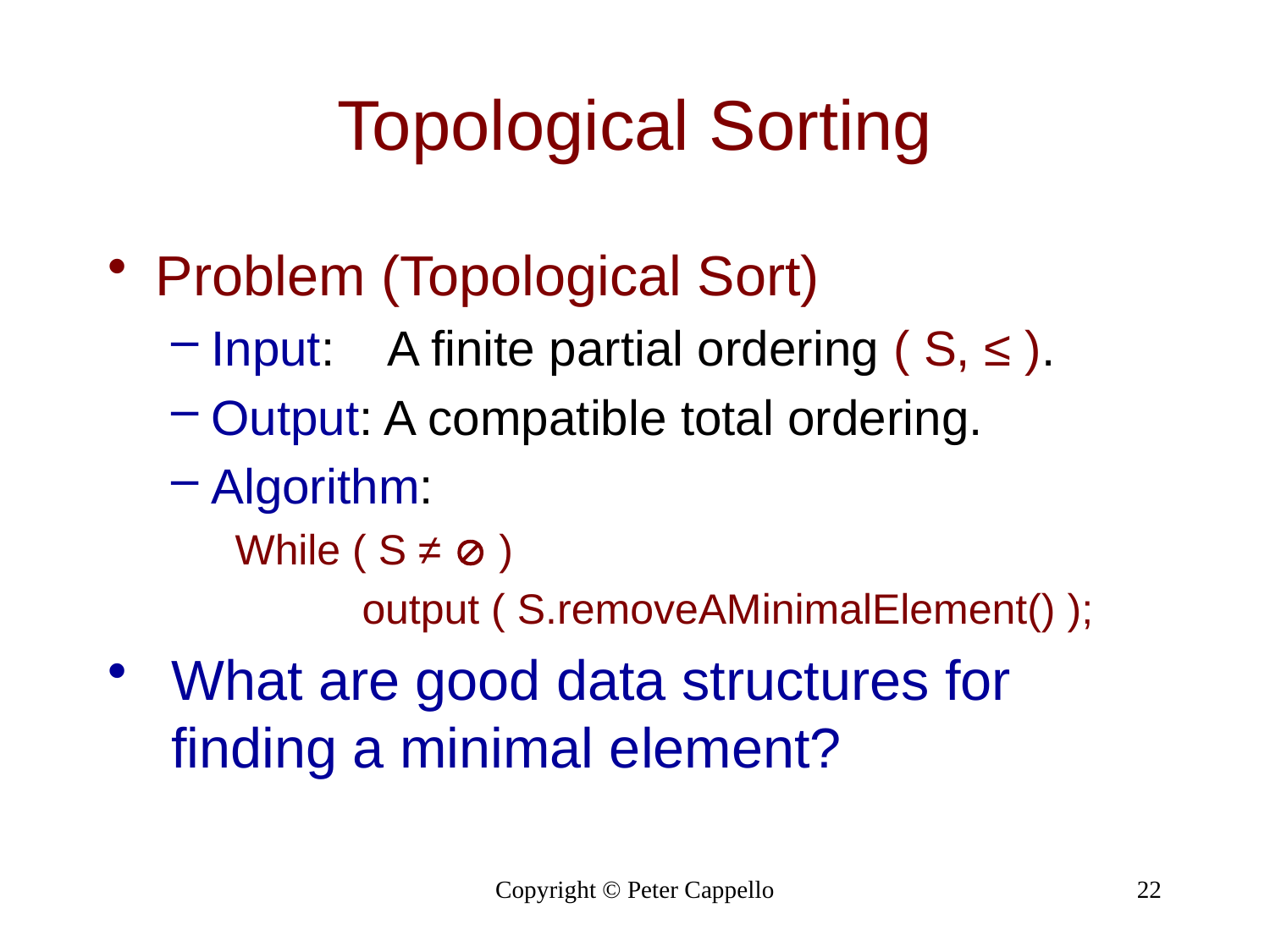

# Topological Sorting
Problem (Topological Sort)
Input:    A finite partial ordering ( S, ≤ ).
Output: A compatible total ordering.
Algorithm:
While ( S ≠ ∅ )
	output ( S.removeAMinimalElement() );
What are good data structures for finding a minimal element?

Copyright © Peter Cappello
22